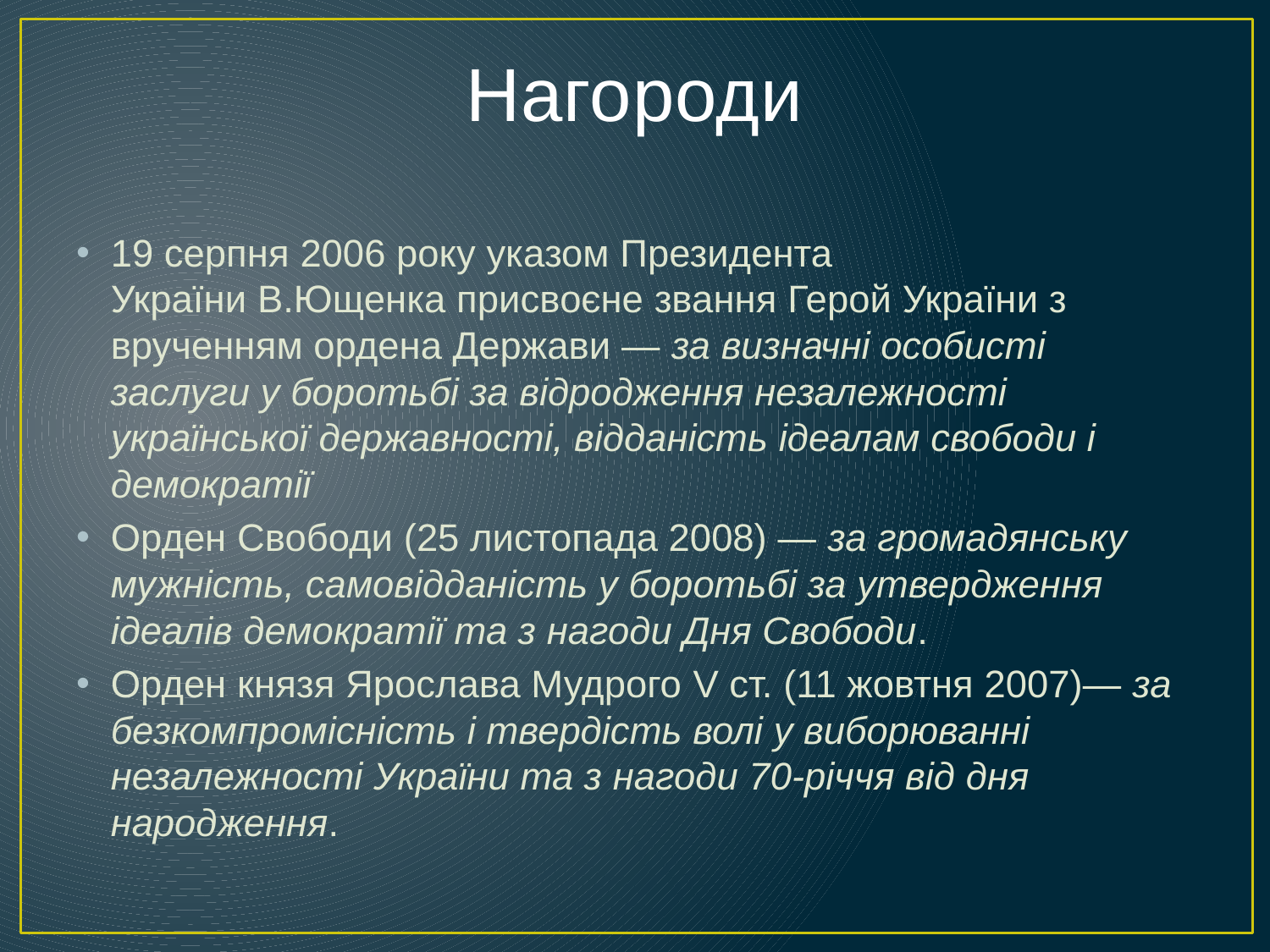

# Нагороди
19 серпня 2006 року указом Президента України В.Ющенка присвоєне звання Герой України з врученням ордена Держави — за визначні особисті заслуги у боротьбі за відродження незалежності української державності, відданість ідеалам свободи і демократії
Орден Свободи (25 листопада 2008) — за громадянську мужність, самовідданість у боротьбі за утвердження ідеалів демократії та з нагоди Дня Свободи.
Орден князя Ярослава Мудрого V ст. (11 жовтня 2007)— за безкомпромісність і твердість волі у виборюванні незалежності України та з нагоди 70-річчя від дня народження.